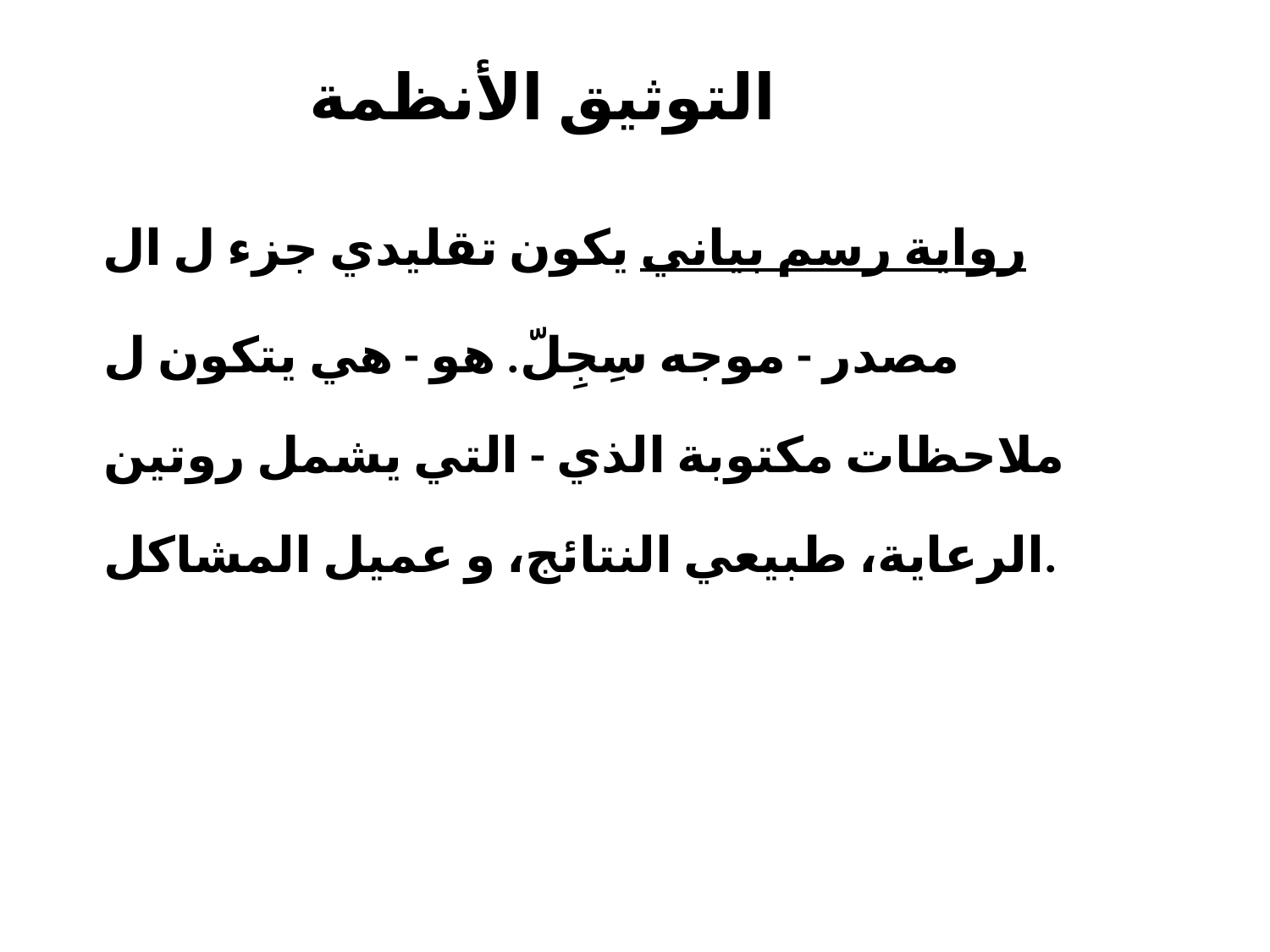

# التوثيق الأنظمة
رواية رسم بياني يكون تقليدي جزء ل ال
مصدر - موجه سِجِلّ. هو - هي يتكون ل ملاحظات مكتوبة الذي - التي يشمل روتين الرعاية، طبيعي النتائج، و عميل المشاكل.